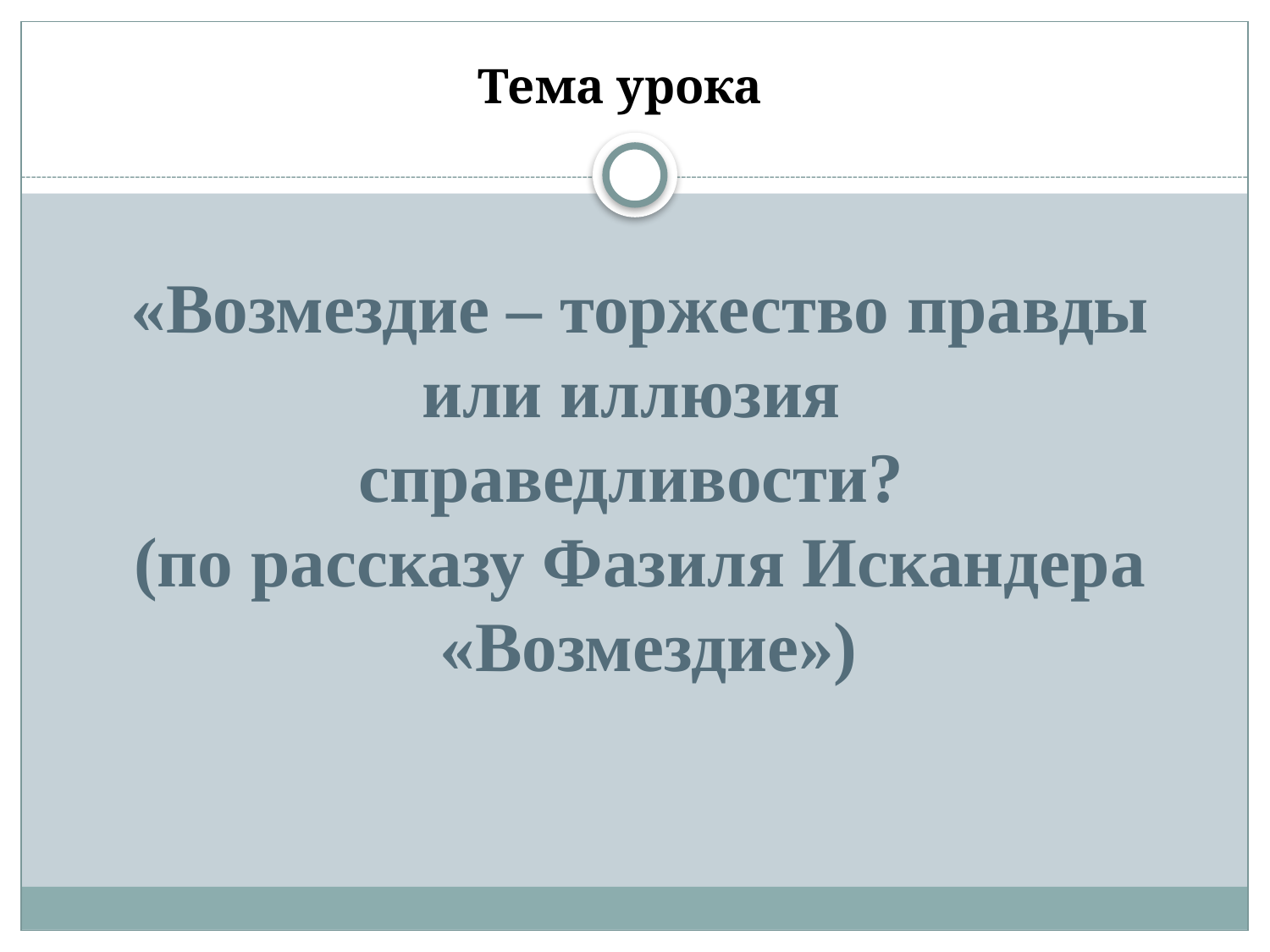

#
Тема урока
 «Возмездие – торжество правды
или иллюзия
справедливости?
(по рассказу Фазиля Искандера
 «Возмездие»)